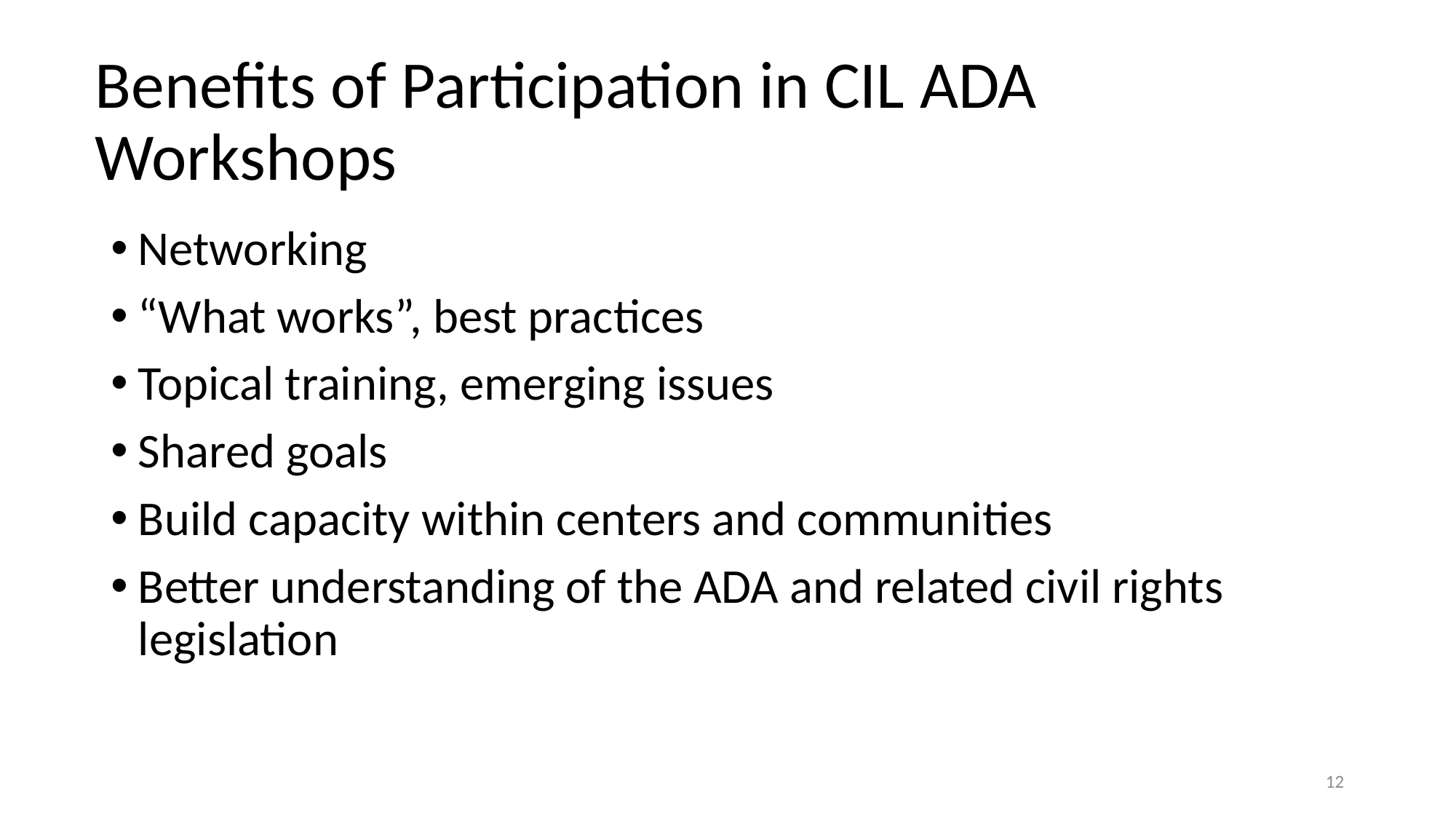

# Benefits of Participation in CIL ADA Workshops
Networking
“What works”, best practices
Topical training, emerging issues
Shared goals
Build capacity within centers and communities
Better understanding of the ADA and related civil rights legislation

12